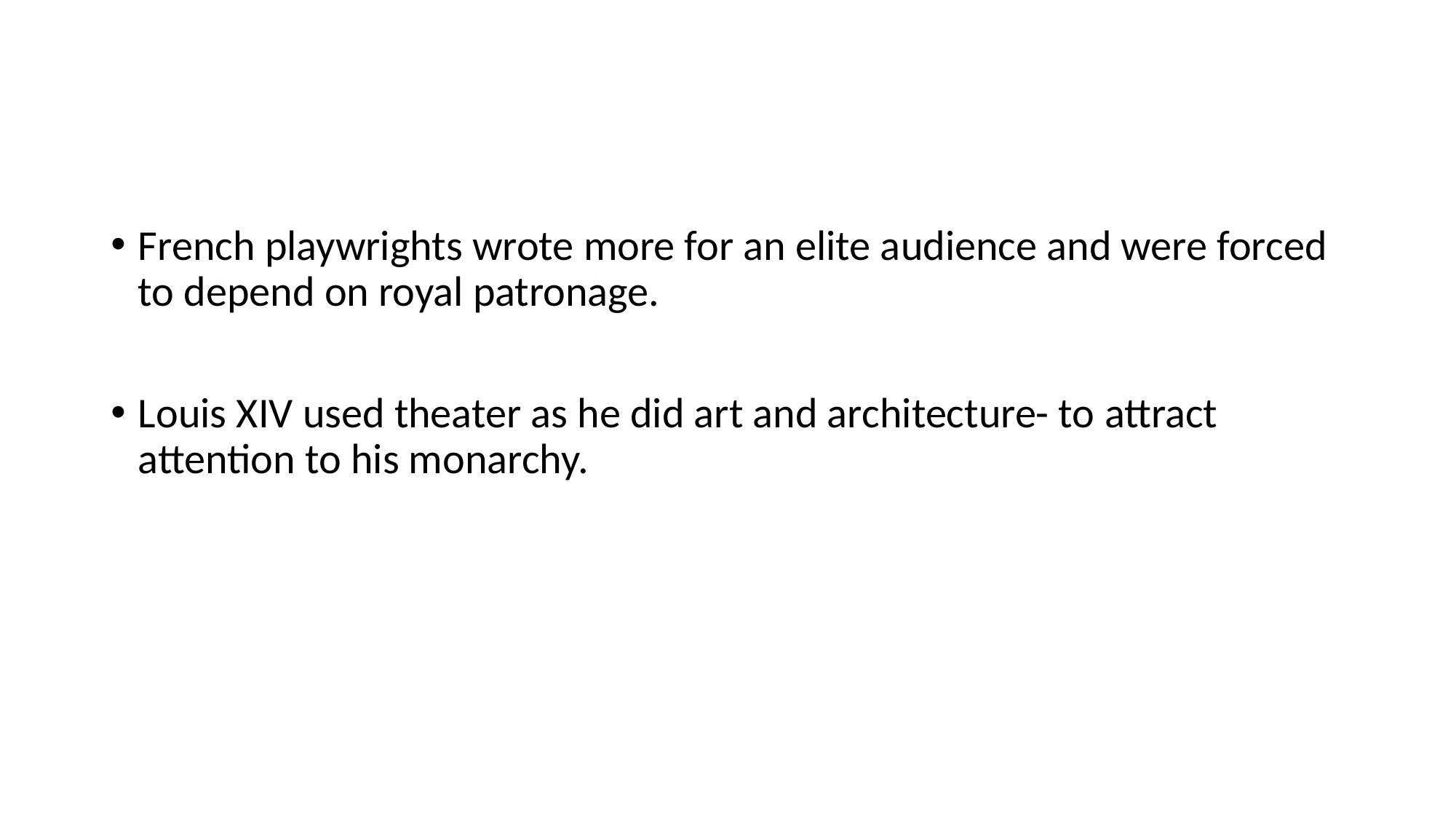

#
French playwrights wrote more for an elite audience and were forced to depend on royal patronage.

Louis XIV used theater as he did art and architecture- to attract attention to his monarchy.